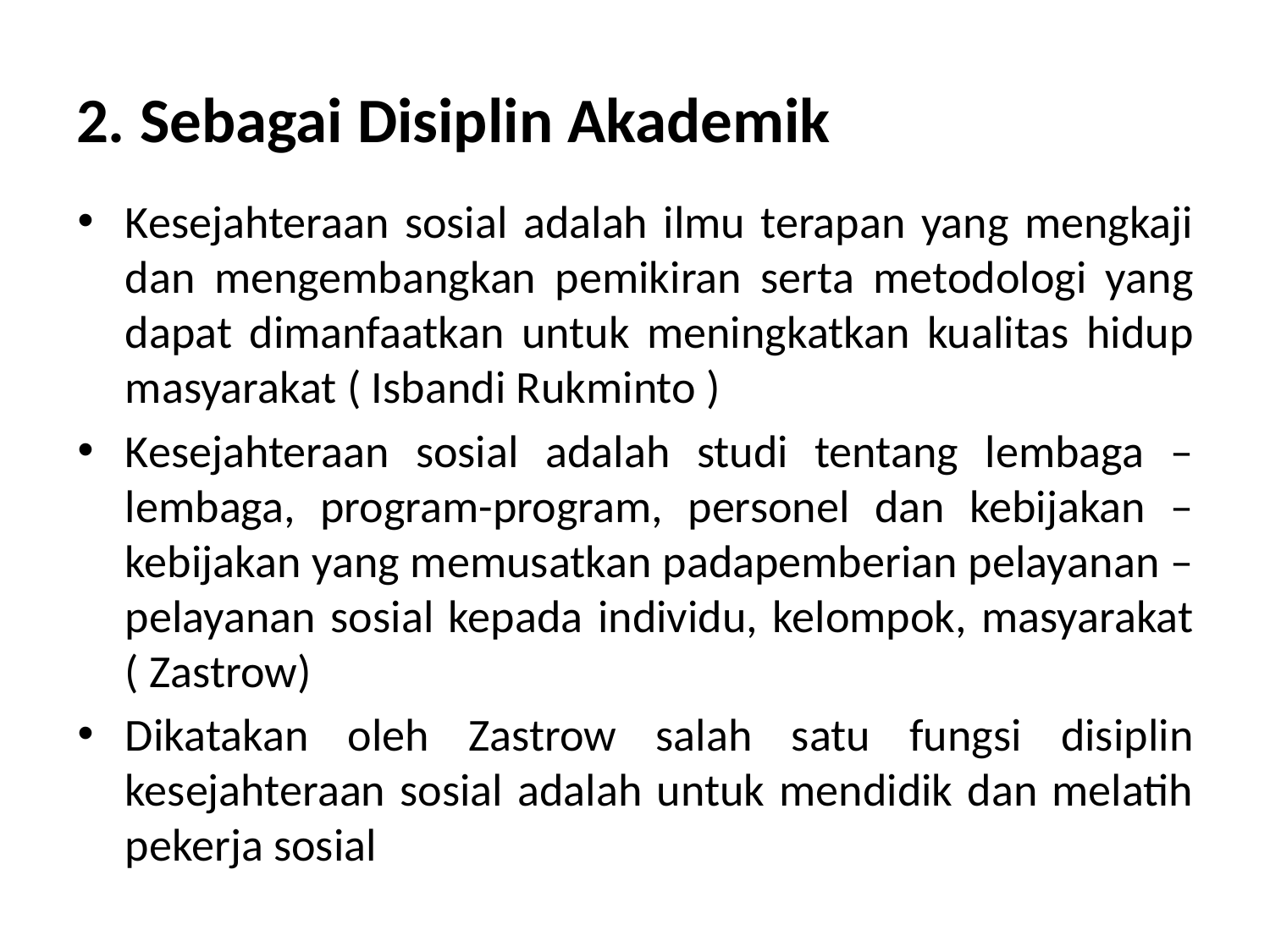

# 2. Sebagai Disiplin Akademik
Kesejahteraan sosial adalah ilmu terapan yang mengkaji dan mengembangkan pemikiran serta metodologi yang dapat dimanfaatkan untuk meningkatkan kualitas hidup masyarakat ( Isbandi Rukminto )
Kesejahteraan sosial adalah studi tentang lembaga – lembaga, program-program, personel dan kebijakan –kebijakan yang memusatkan padapemberian pelayanan –pelayanan sosial kepada individu, kelompok, masyarakat ( Zastrow)
Dikatakan oleh Zastrow salah satu fungsi disiplin kesejahteraan sosial adalah untuk mendidik dan melatih pekerja sosial